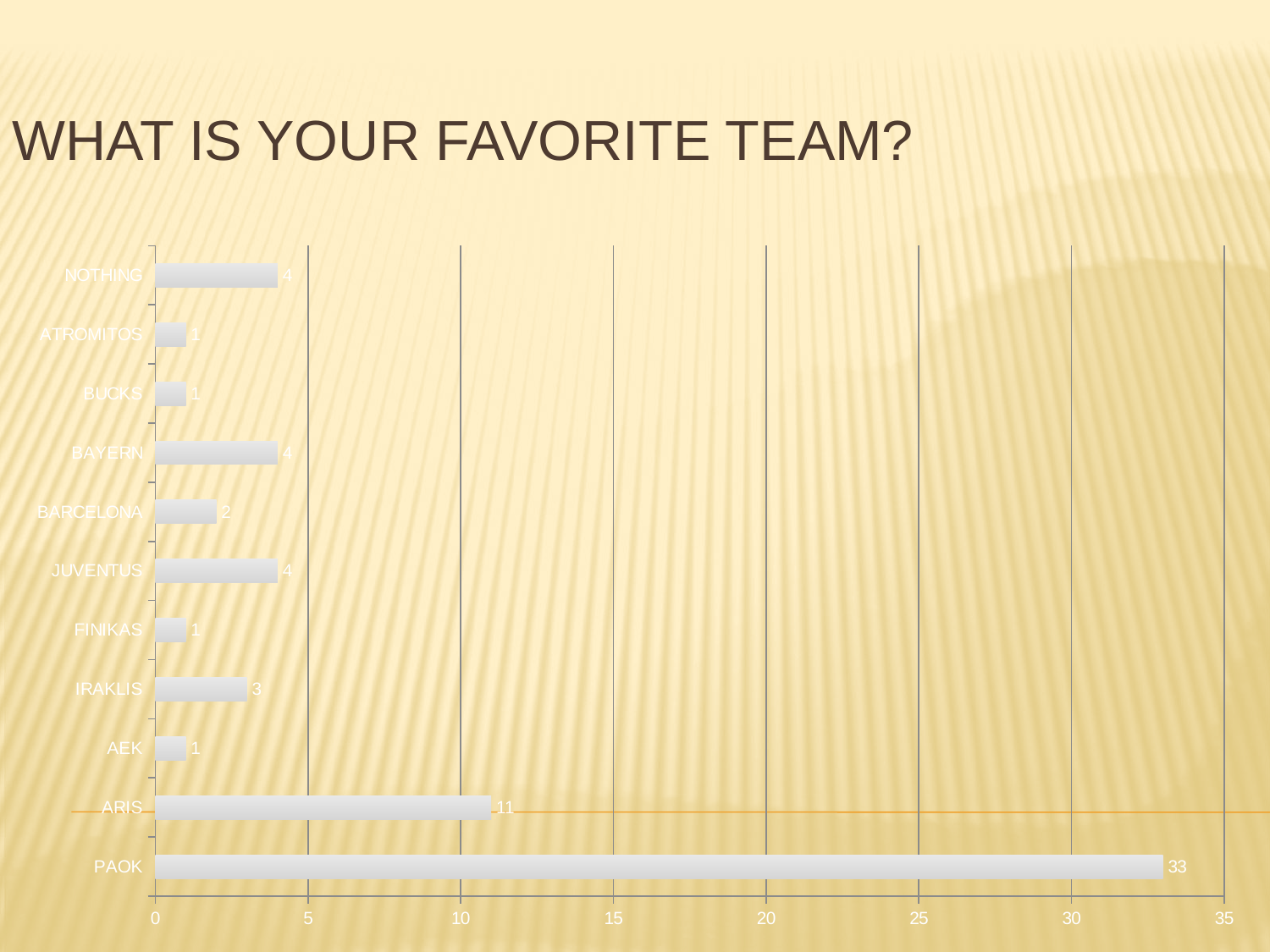

# What is your favorite team?

### Chart

| Category |  |
|---|---|
| PAOK | 33.0 |
| ARIS | 11.0 |
| AEK | 1.0 |
| IRAKLIS | 3.0 |
| FINIKAS | 1.0 |
| JUVENTUS | 4.0 |
| BARCELONA | 2.0 |
| BAYERN | 4.0 |
| BUCKS | 1.0 |
| ATROMITOS | 1.0 |
| NOTHING | 4.0 |